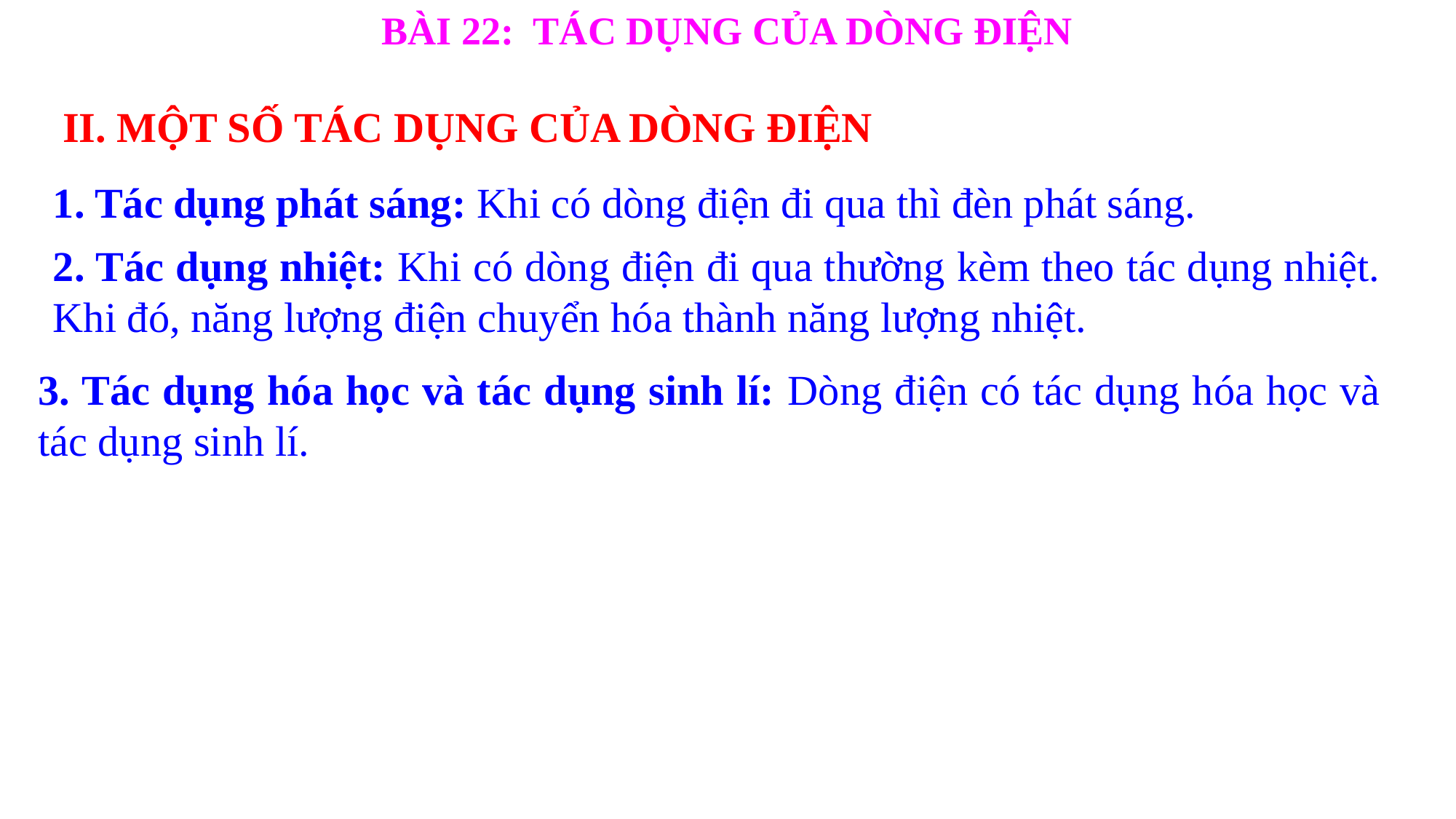

BÀI 22:  TÁC DỤNG CỦA DÒNG ĐIỆN

II. MỘT SỐ TÁC DỤNG CỦA DÒNG ĐIỆN

1. Tác dụng phát sáng: Khi có dòng điện đi qua thì đèn phát sáng.
2. Tác dụng nhiệt: Khi có dòng điện đi qua thường kèm theo tác dụng nhiệt. Khi đó, năng lượng điện chuyển hóa thành năng lượng nhiệt.
3. Tác dụng hóa học và tác dụng sinh lí: Dòng điện có tác dụng hóa học và tác dụng sinh lí.